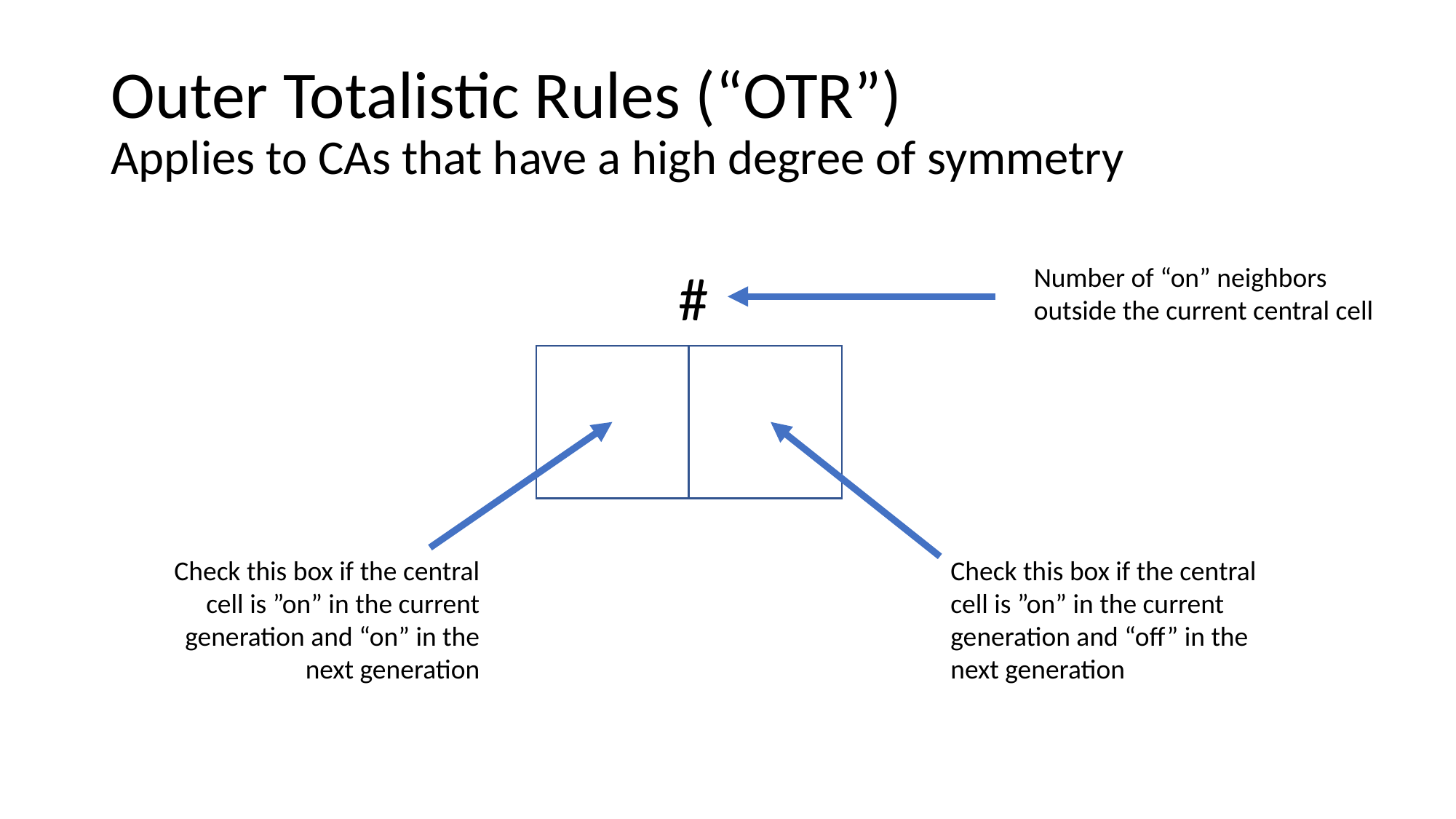

# Outer Totalistic Rules (“OTR”) Applies to CAs that have a high degree of symmetry
#
Number of “on” neighbors outside the current central cell

Check this box if the central cell is ”on” in the current generation and “on” in the next generation
Check this box if the central cell is ”on” in the current generation and “off” in the next generation